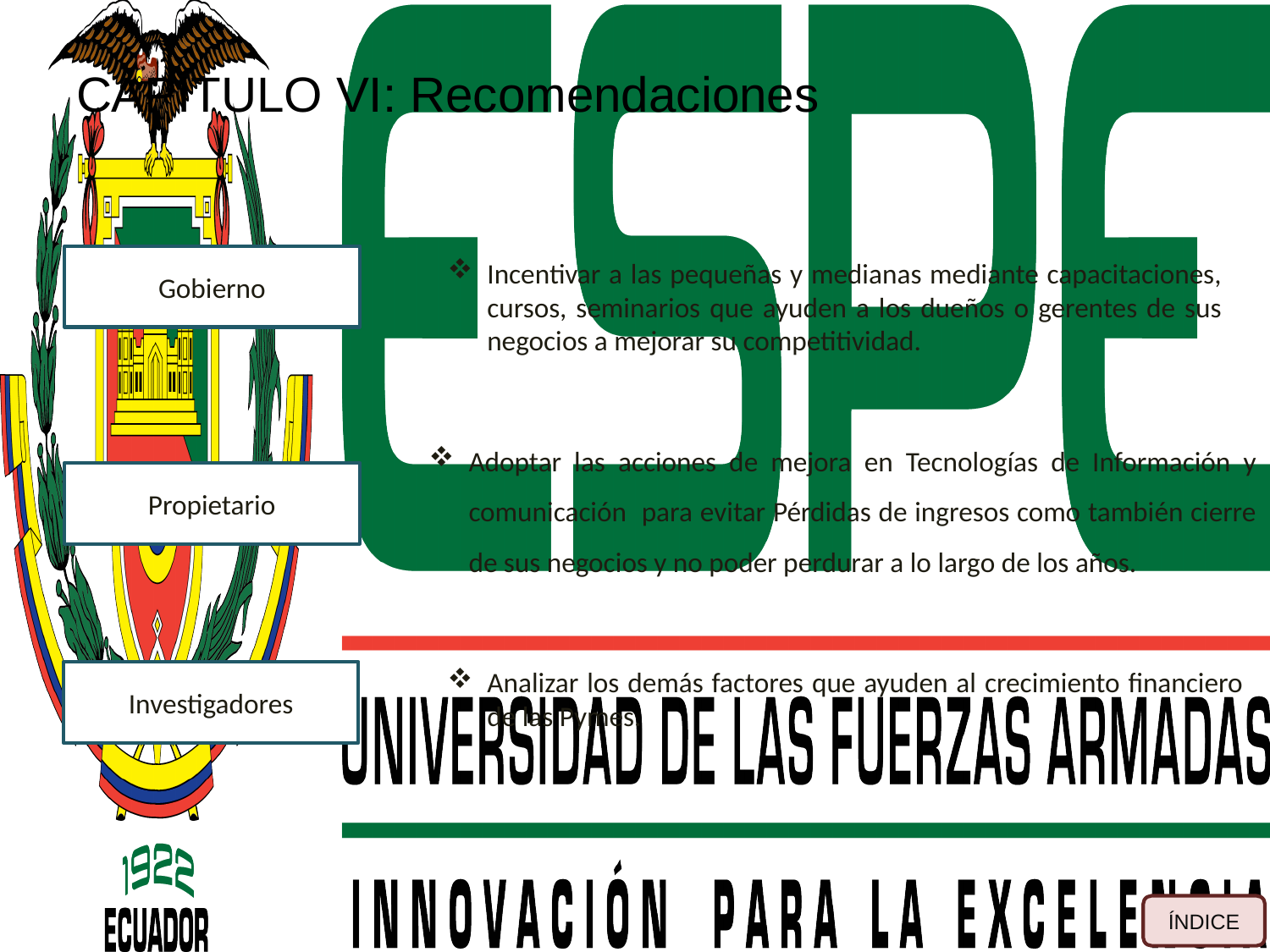

# CAPÍTULO VI: Recomendaciones
Gobierno
Incentivar a las pequeñas y medianas mediante capacitaciones, cursos, seminarios que ayuden a los dueños o gerentes de sus negocios a mejorar su competitividad.
Adoptar las acciones de mejora en Tecnologías de Información y comunicación  para evitar Pérdidas de ingresos como también cierre de sus negocios y no poder perdurar a lo largo de los años.
Propietario
Analizar los demás factores que ayuden al crecimiento financiero de las Pymes.
Investigadores
ÍNDICE